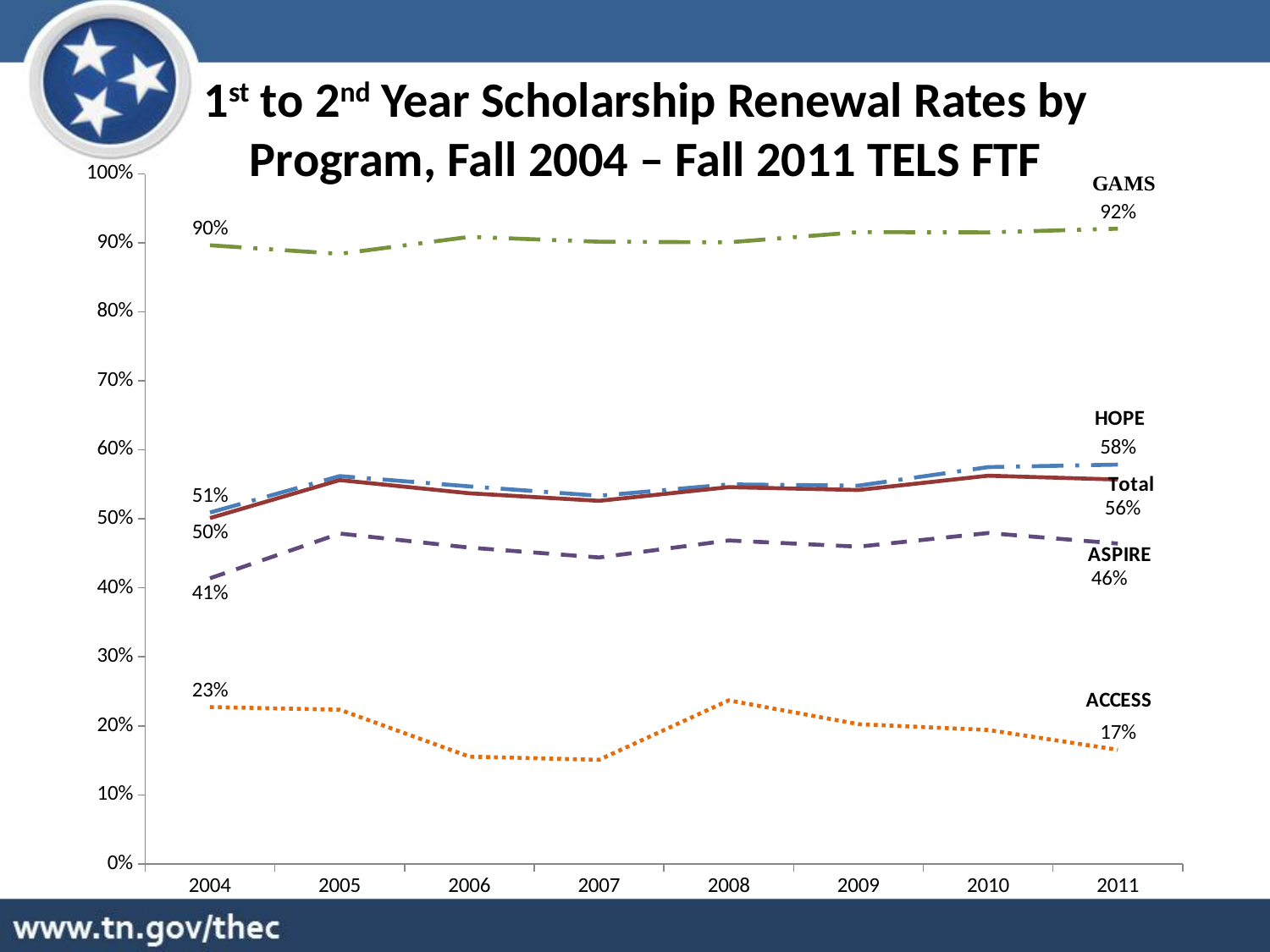

1st to 2nd Year Scholarship Renewal Rates by Program, Fall 2004 – Fall 2011 TELS FTF

### Chart

| Category | HOPE | GAMS | ASPIRE | ACCESS | Total |
|---|---|---|---|---|---|
| 2004 | 0.5092961487383798 | 0.8966165413533834 | 0.41391365145953507 | 0.22727272727272727 | 0.5012470047435083 |
| 2005 | 0.5620905073899132 | 0.8841761827079935 | 0.4787866772402855 | 0.22348484848484848 | 0.5562563580874873 |
| 2006 | 0.547141638225256 | 0.9087893864013267 | 0.4583763329893361 | 0.15542521994134897 | 0.5371761960326721 |
| 2007 | 0.5335379792306185 | 0.9017254313578394 | 0.4441009788768676 | 0.15083798882681565 | 0.5262212486308872 |
| 2008 | 0.5500251067034898 | 0.9008559201141226 | 0.46872753414809487 | 0.23696682464454977 | 0.5460548885077187 |
| 2009 | 0.548204970849954 | 0.9156452775775054 | 0.45970331855023705 | 0.2024793388429752 | 0.5419613293545354 |
| 2010 | 0.5751056715664626 | 0.9153069153069153 | 0.4794803661056983 | 0.1940928270042194 | 0.5626734026253675 |
| 2011 | 0.5786985356884891 | 0.9206680584551148 | 0.4642530388184551 | 0.1652892561983471 | 0.5570502431118315 |